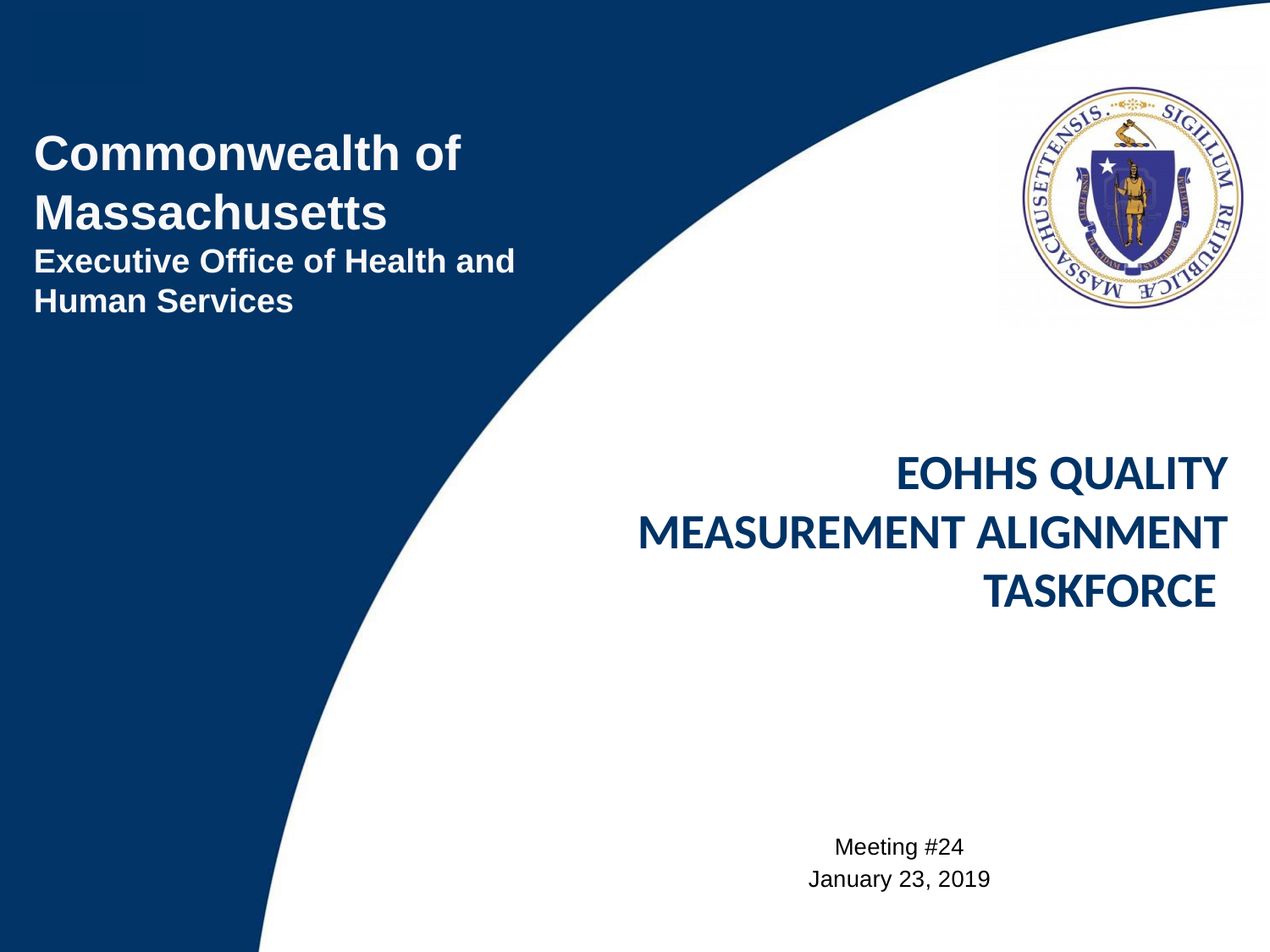

EOHHS Quality Measurement alignment taskforce

Meeting #24
January 23, 2019